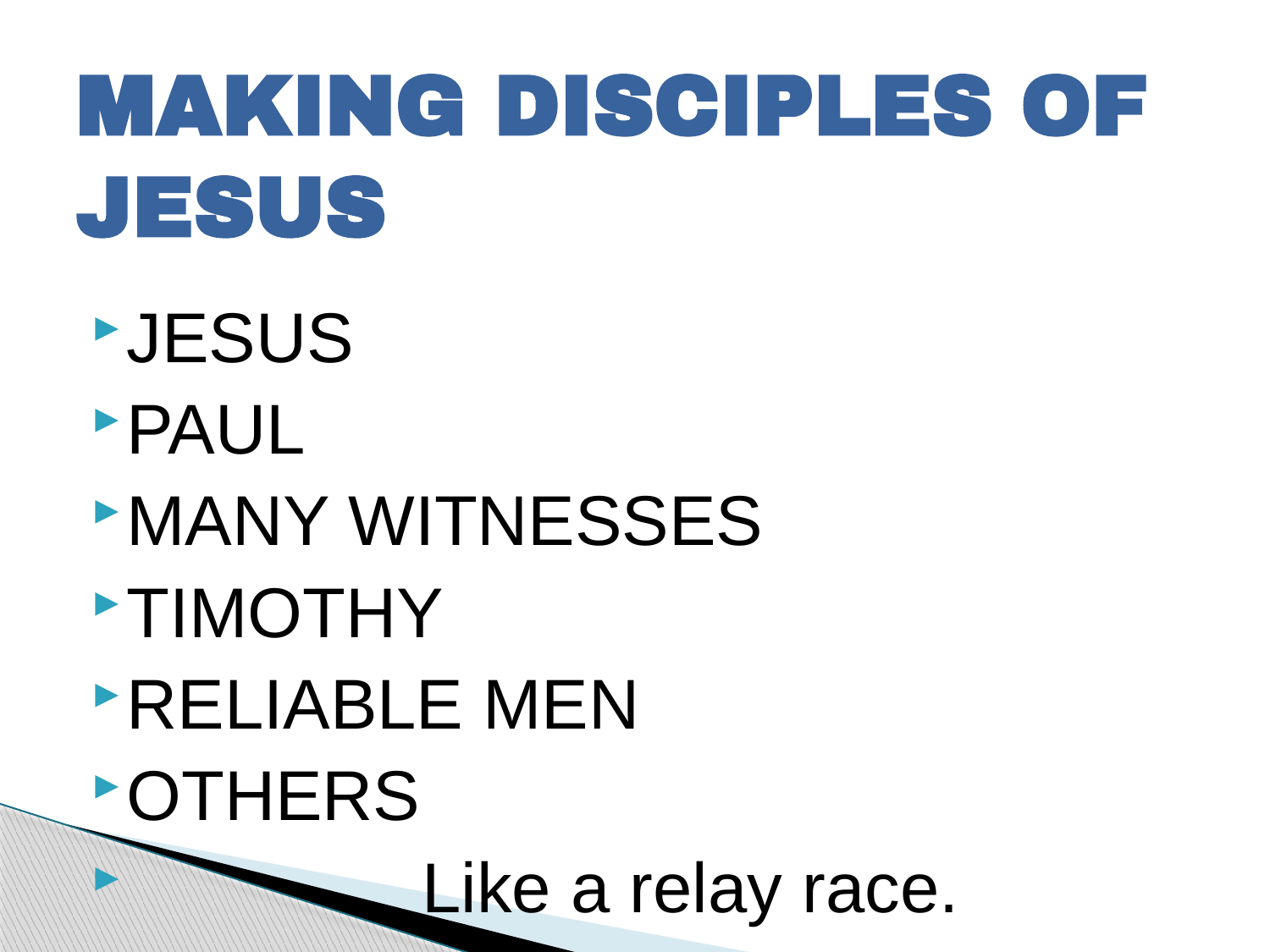

# MAKING DISCIPLES OF JESUS
JESUS
PAUL
MANY WITNESSES
TIMOTHY
RELIABLE MEN
OTHERS
               Like a relay race.